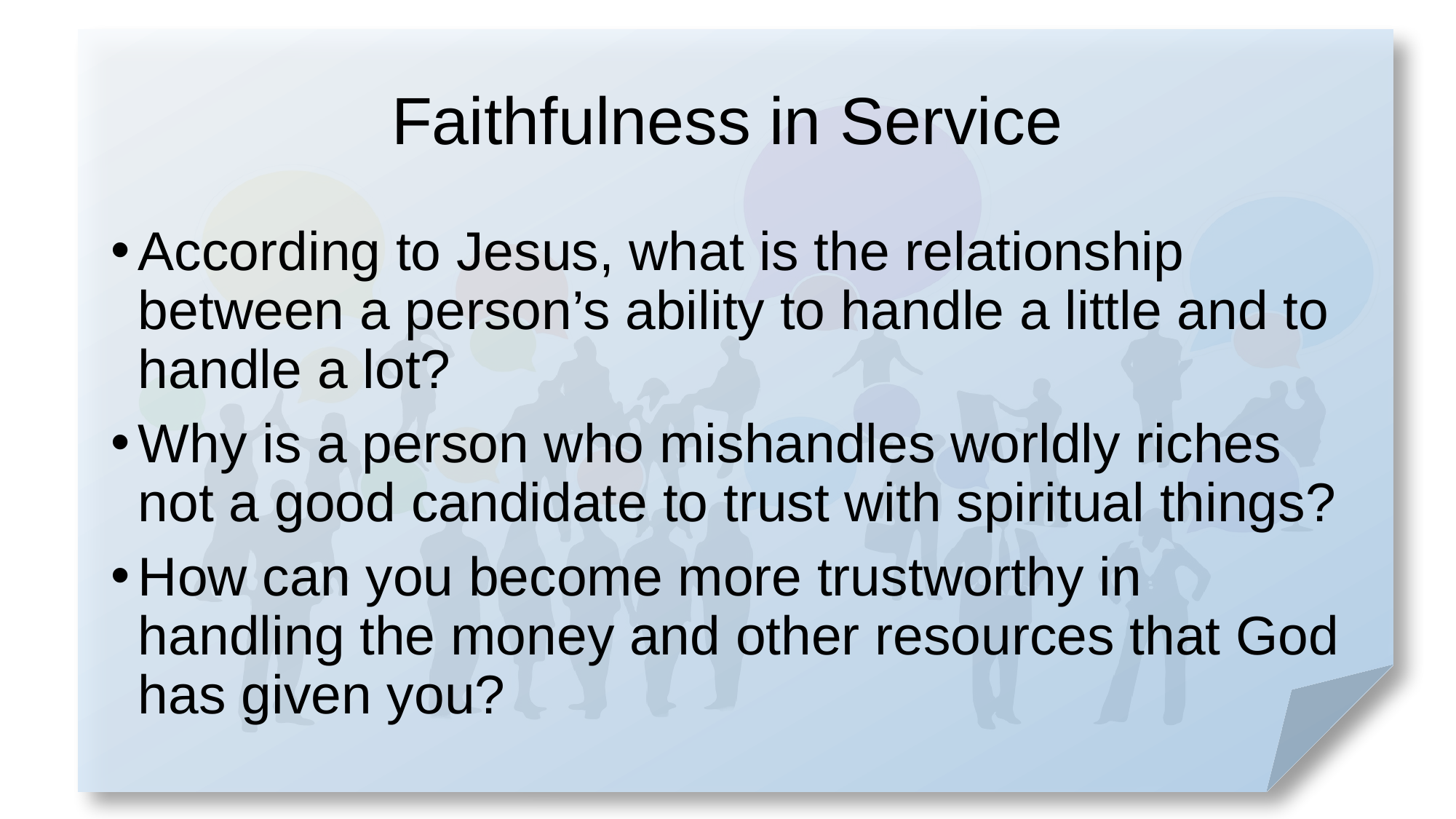

# Faithfulness in Service
According to Jesus, what is the relationship between a person’s ability to handle a little and to handle a lot?
Why is a person who mishandles worldly riches not a good candidate to trust with spiritual things?
How can you become more trustworthy in handling the money and other resources that God has given you?